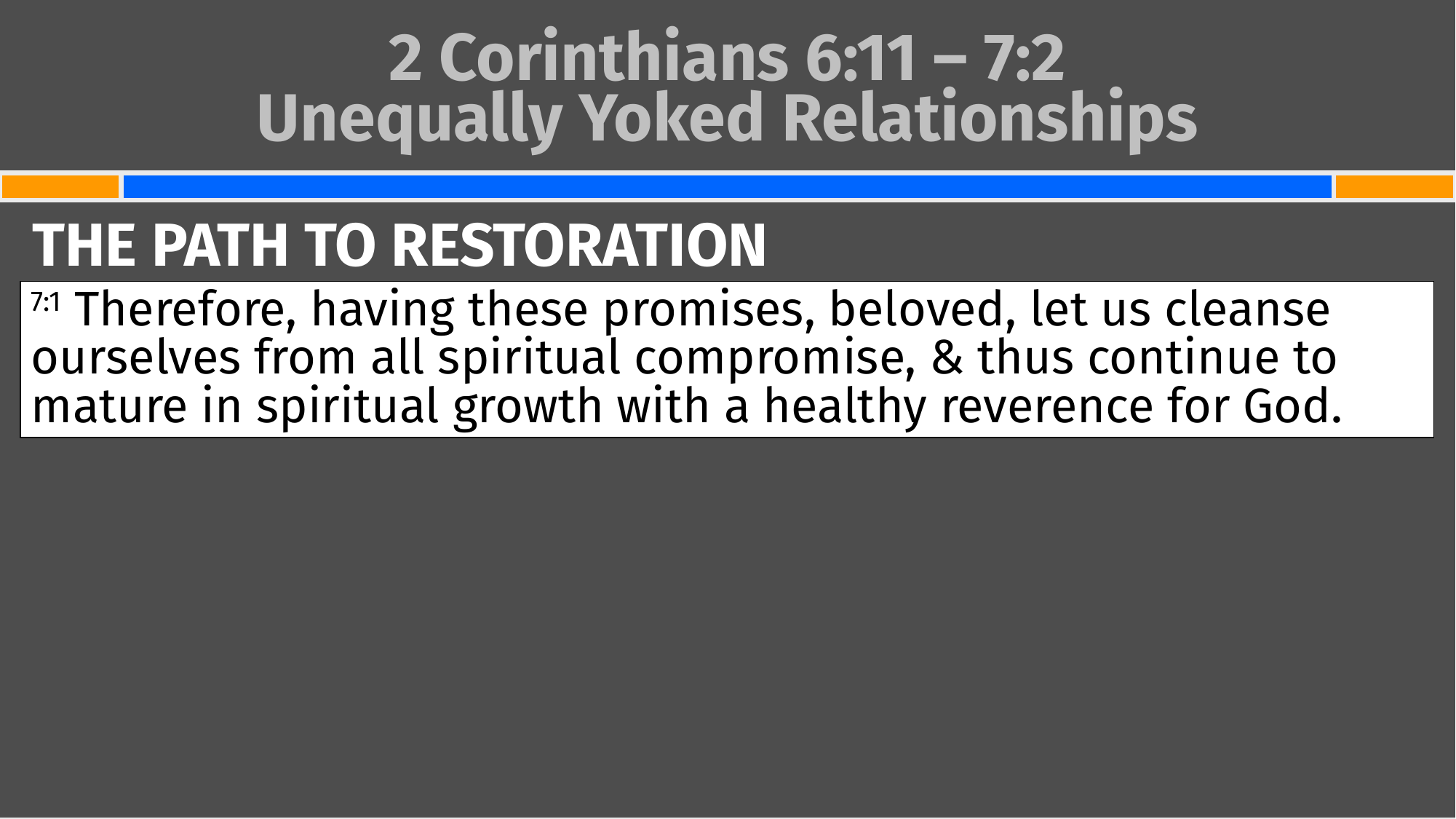

# 2 Corinthians 6:11 – 7:2 Unequally Yoked Relationships

THE PATH TO RESTORATION
7:1 Therefore, having these promises, beloved, let us cleanse ourselves from all spiritual compromise, & thus continue to mature in spiritual growth with a healthy reverence for God.